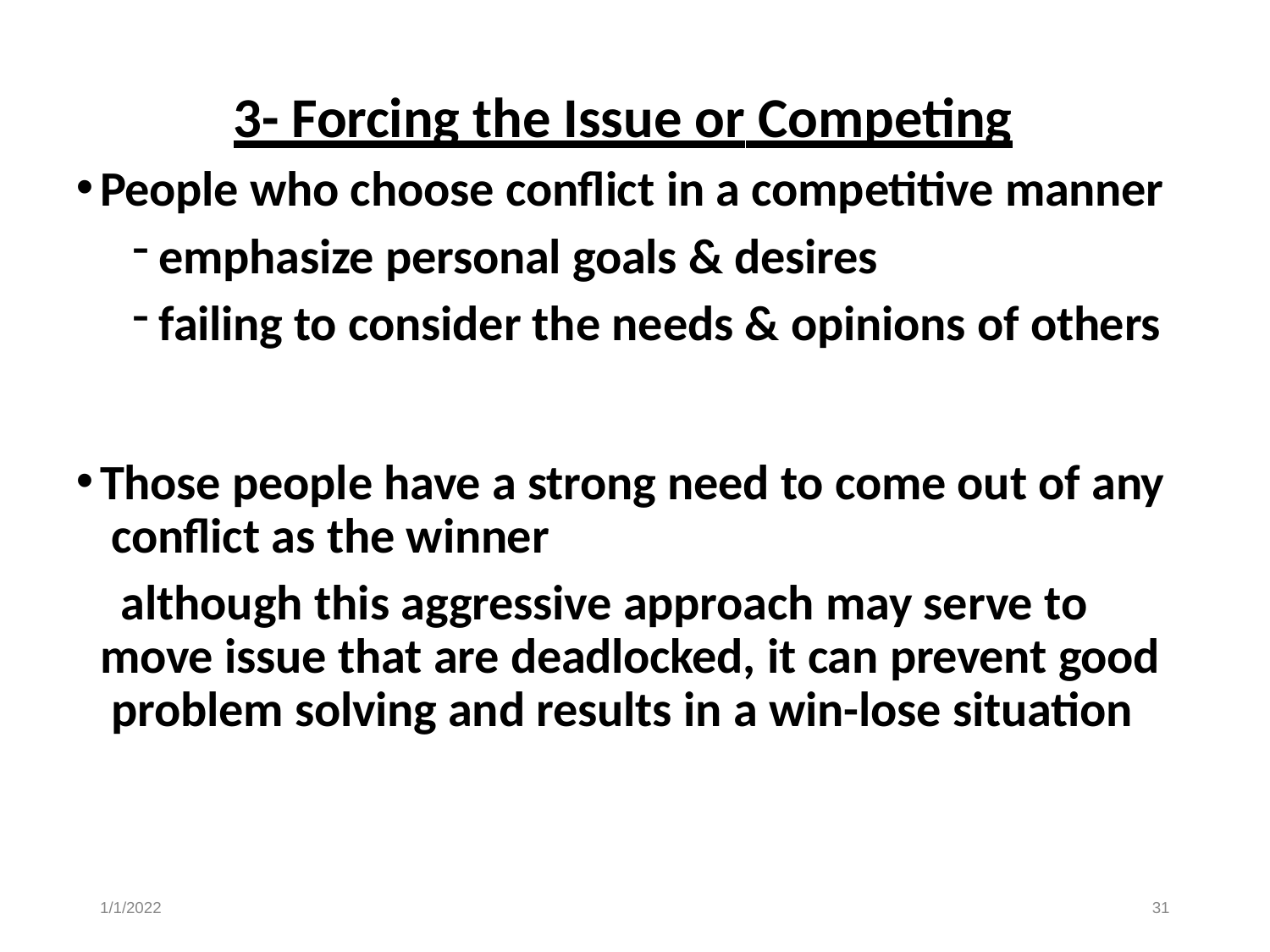

# 3- Forcing the Issue or Competing
People who choose conflict in a competitive manner
emphasize personal goals & desires
failing to consider the needs & opinions of others

Those people have a strong need to come out of any  conflict as the winner
although this aggressive approach may serve to  move issue that are deadlocked, it can prevent good  problem solving and results in a win-lose situation
1/1/2022
31